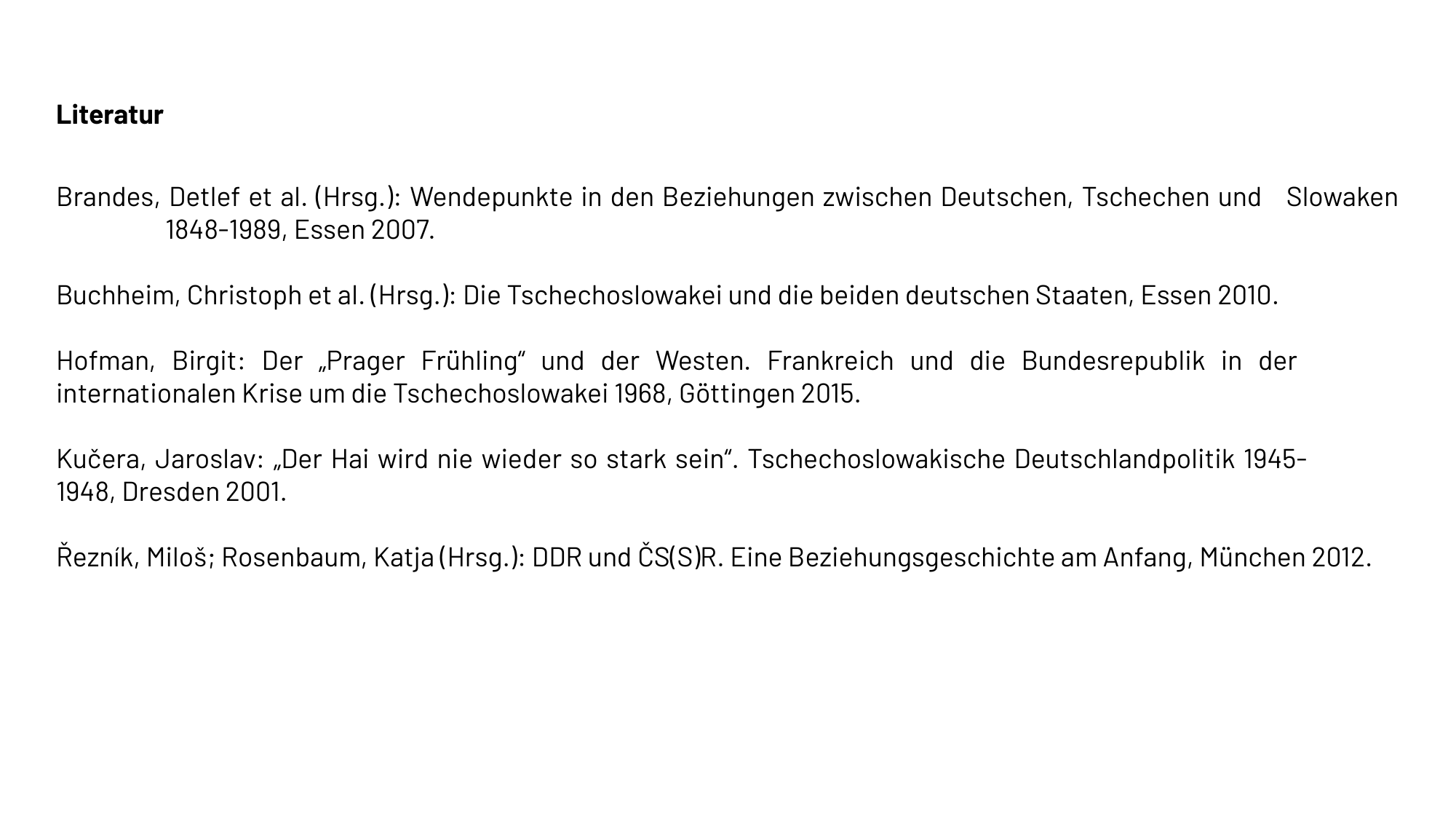

Literatur

Brandes, Detlef et al. (Hrsg.): Wendepunkte in den Beziehungen zwischen Deutschen, Tschechen und 	Slowaken 	1848-1989, Essen 2007.

Buchheim, Christoph et al. (Hrsg.): Die Tschechoslowakei und die beiden deutschen Staaten, Essen 2010.

Hofman, Birgit: Der „Prager Frühling“ und der Westen. Frankreich und die Bundesrepublik in der 	internationalen Krise um die Tschechoslowakei 1968, Göttingen 2015.

Kučera, Jaroslav: „Der Hai wird nie wieder so stark sein“. Tschechoslowakische Deutschlandpolitik 1945-	1948, Dresden 2001.

Řezník, Miloš; Rosenbaum, Katja (Hrsg.): DDR und ČS(S)R. Eine Beziehungsgeschichte am Anfang, München 2012.